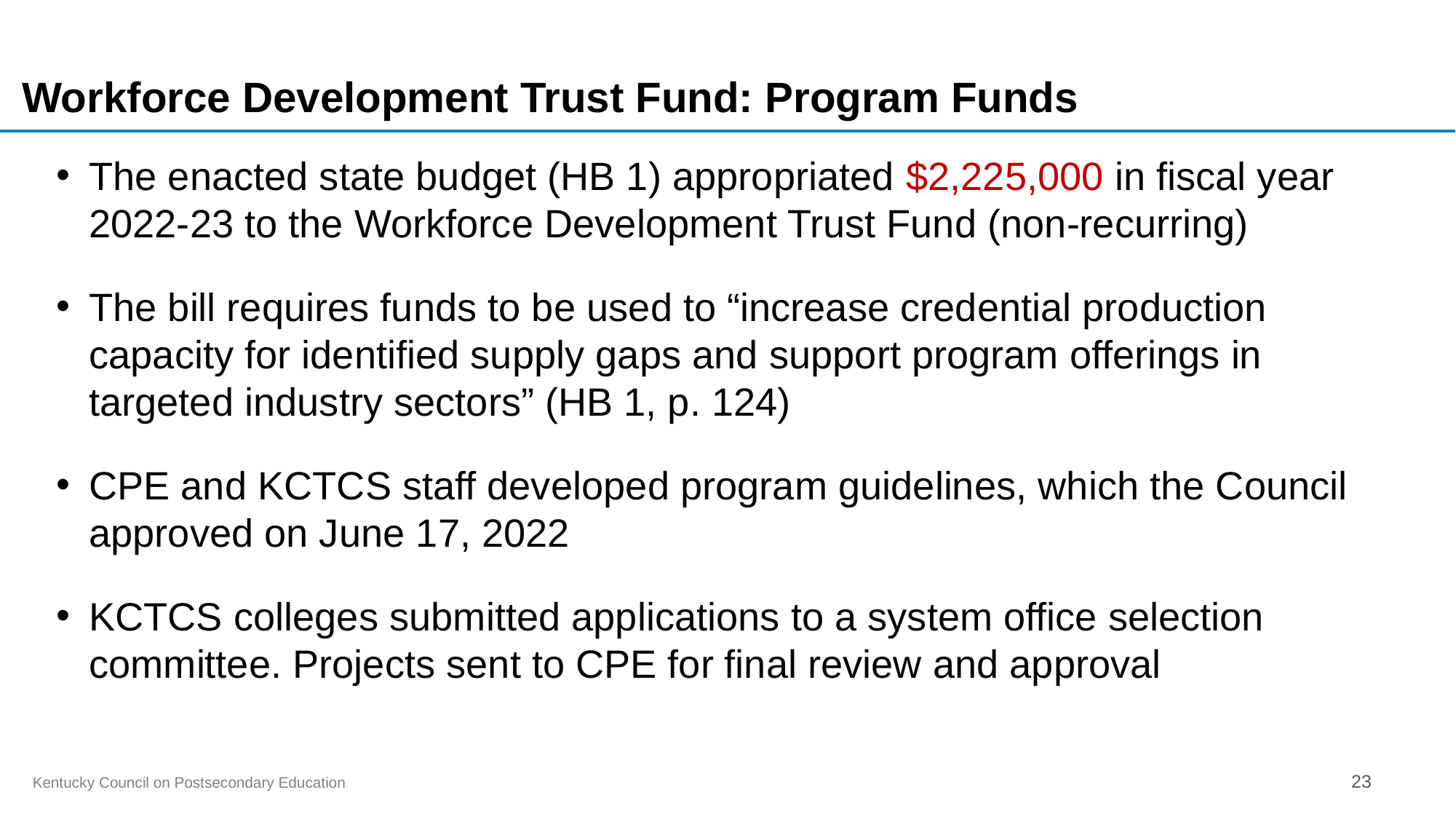

# Workforce Development Trust Fund: Program Funds
The enacted state budget (HB 1) appropriated $2,225,000 in fiscal year 2022-23 to the Workforce Development Trust Fund (non-recurring)
The bill requires funds to be used to “increase credential production capacity for identified supply gaps and support program offerings in targeted industry sectors” (HB 1, p. 124)
CPE and KCTCS staff developed program guidelines, which the Council approved on June 17, 2022
KCTCS colleges submitted applications to a system office selection committee. Projects sent to CPE for final review and approval
23